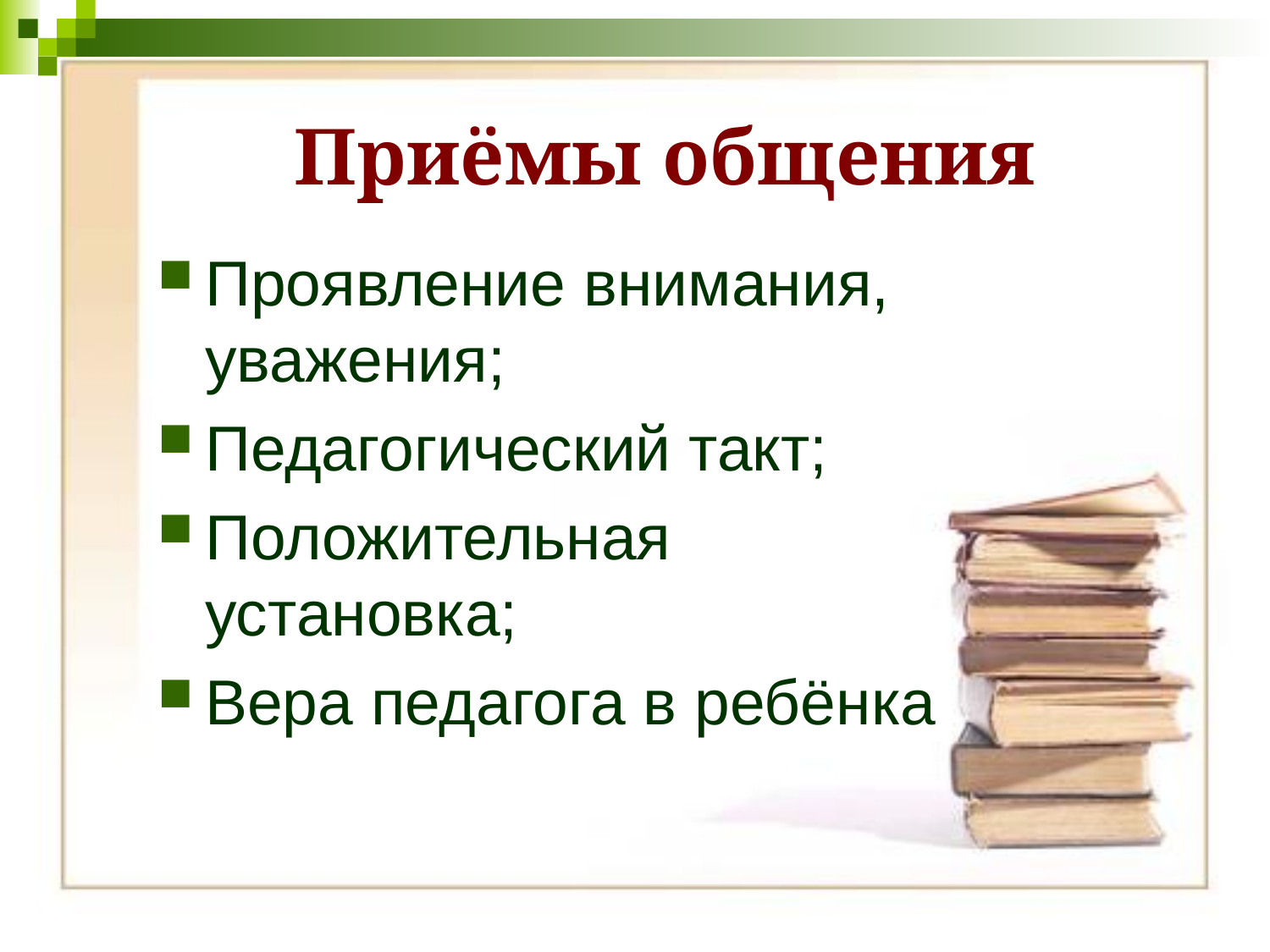

# Приёмы общения
Проявление внимания, уважения;
Педагогический такт;
Положительная установка;
Вера педагога в ребёнка